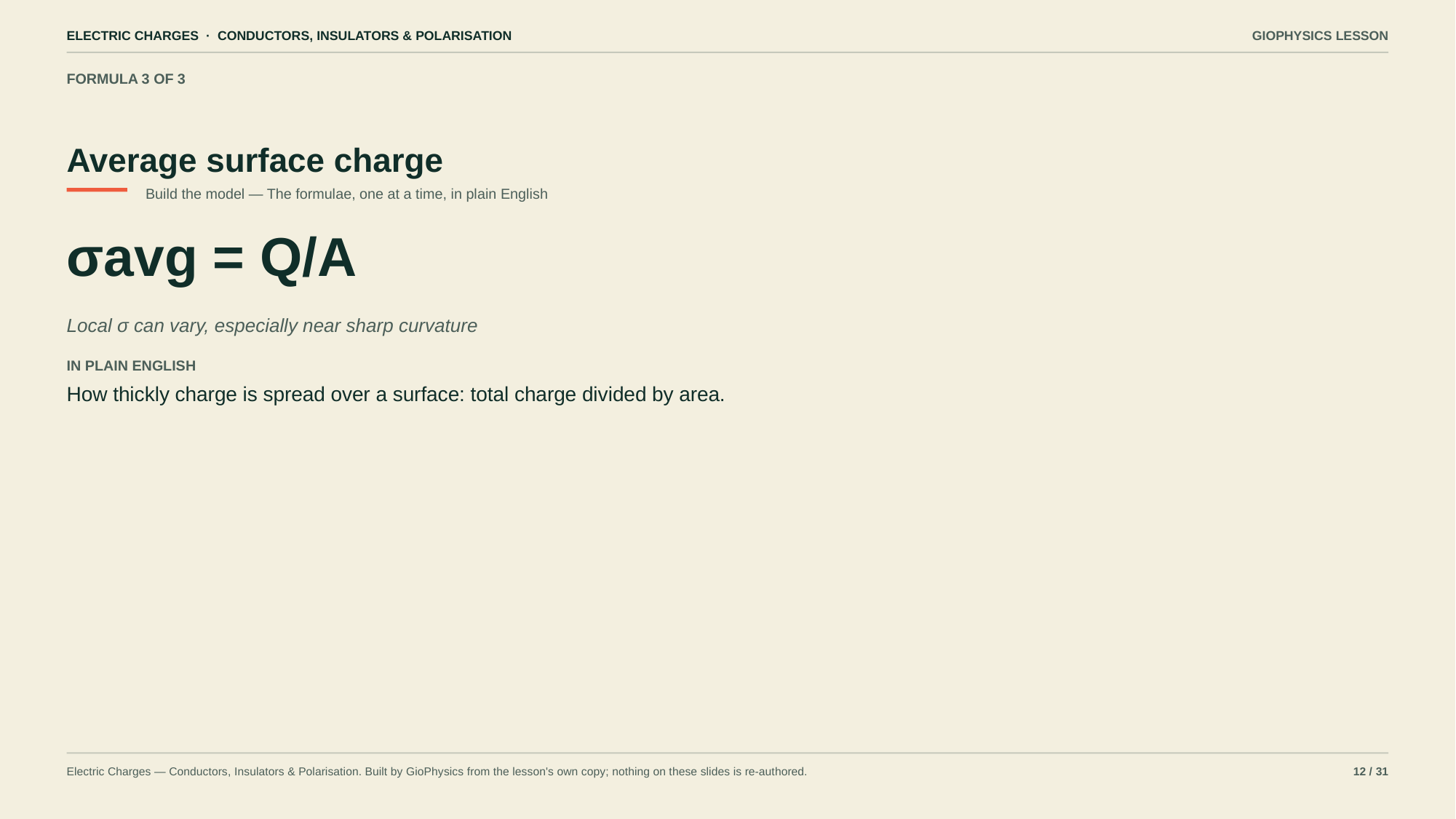

ELECTRIC CHARGES  ·  CONDUCTORS, INSULATORS & POLARISATION
GIOPHYSICS LESSON

FORMULA 3 OF 3
Average surface charge
Build the model — The formulae, one at a time, in plain English

σavg = Q/A
Local σ can vary, especially near sharp curvature
IN PLAIN ENGLISH
How thickly charge is spread over a surface: total charge divided by area.

Electric Charges — Conductors, Insulators & Polarisation. Built by GioPhysics from the lesson's own copy; nothing on these slides is re-authored.
12 / 31